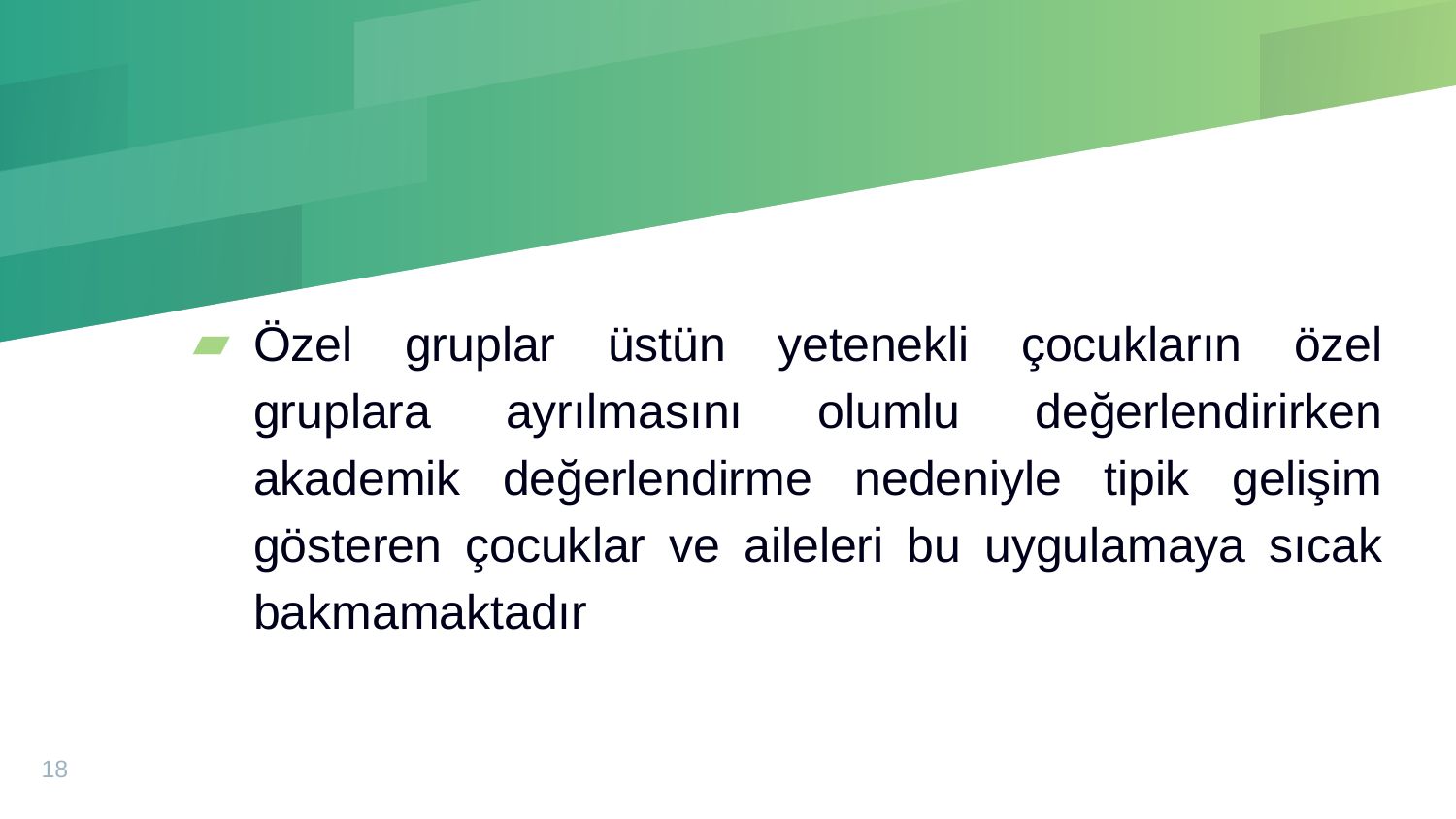

#
Özel gruplar üstün yetenekli çocukların özel gruplara ayrılmasını olumlu değerlendirirken akademik değerlendirme nedeniyle tipik gelişim gösteren çocuklar ve aileleri bu uygulamaya sıcak bakmamaktadır
18